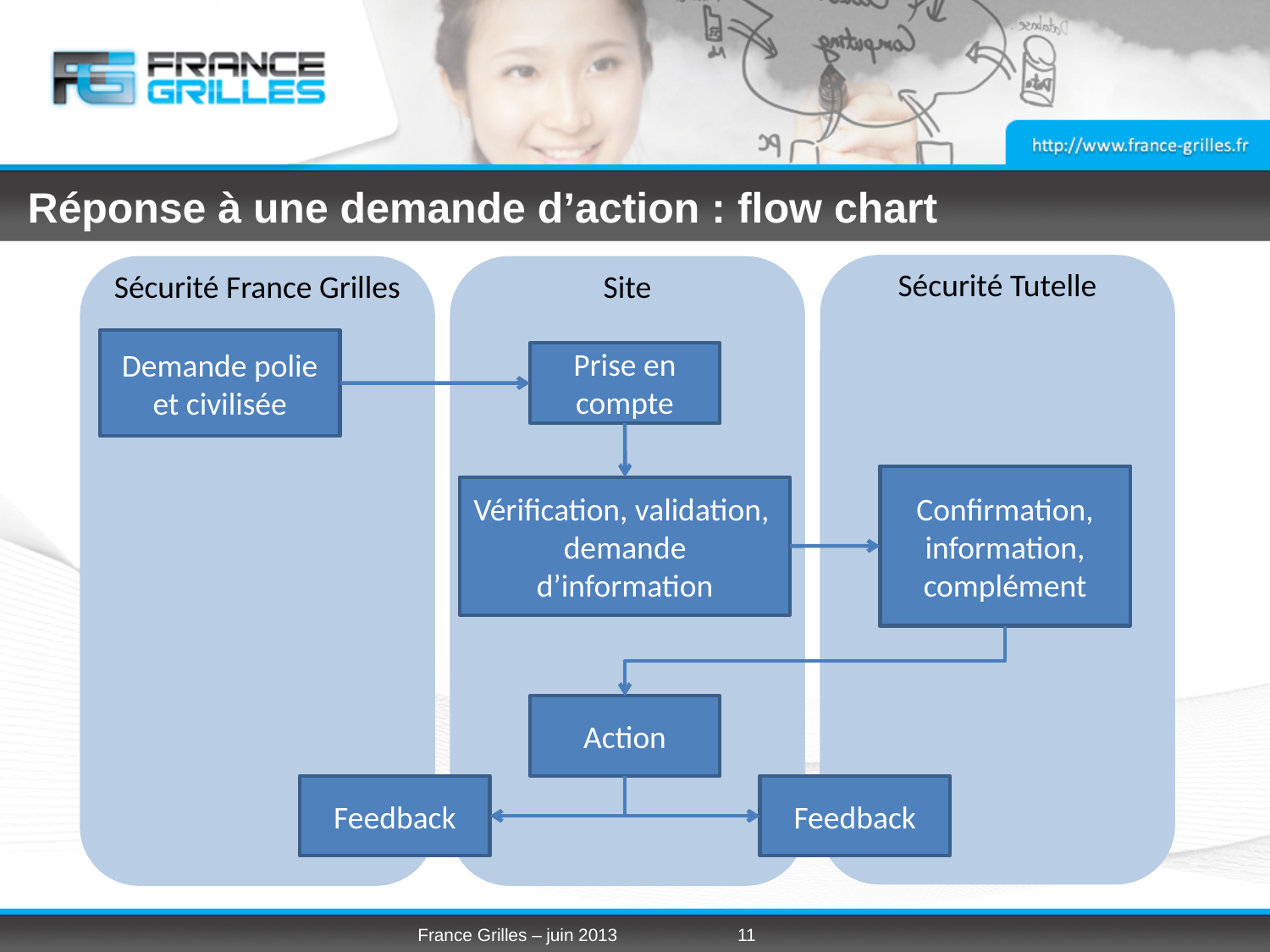

# Réponse à une demande d’action : flow chart
Sécurité Tutelle

Sécurité France Grilles

Site

Demande polie et civilisée
Prise en compte
Confirmation, information, complément
Vérification, validation,
demande d’information
Action
Feedback
Feedback
France Grilles – juin 2013
11